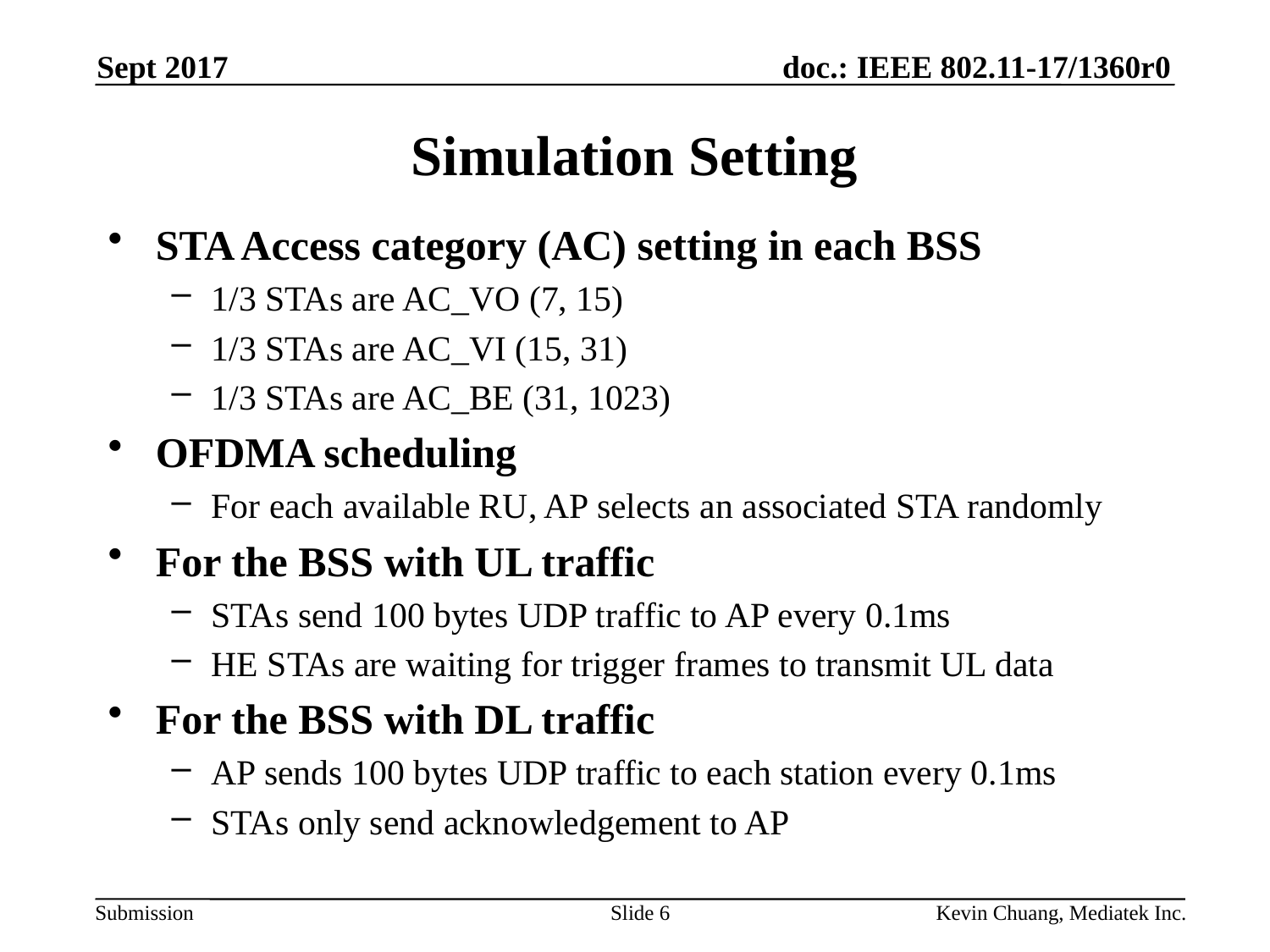

Sept 2017
# Simulation Setting
STA Access category (AC) setting in each BSS
1/3 STAs are AC_VO (7, 15)
1/3 STAs are AC_VI (15, 31)
1/3 STAs are AC_BE (31, 1023)
OFDMA scheduling
For each available RU, AP selects an associated STA randomly
For the BSS with UL traffic
STAs send 100 bytes UDP traffic to AP every 0.1ms
HE STAs are waiting for trigger frames to transmit UL data
For the BSS with DL traffic
AP sends 100 bytes UDP traffic to each station every 0.1ms
STAs only send acknowledgement to AP

Slide 6
Kevin Chuang, Mediatek Inc.